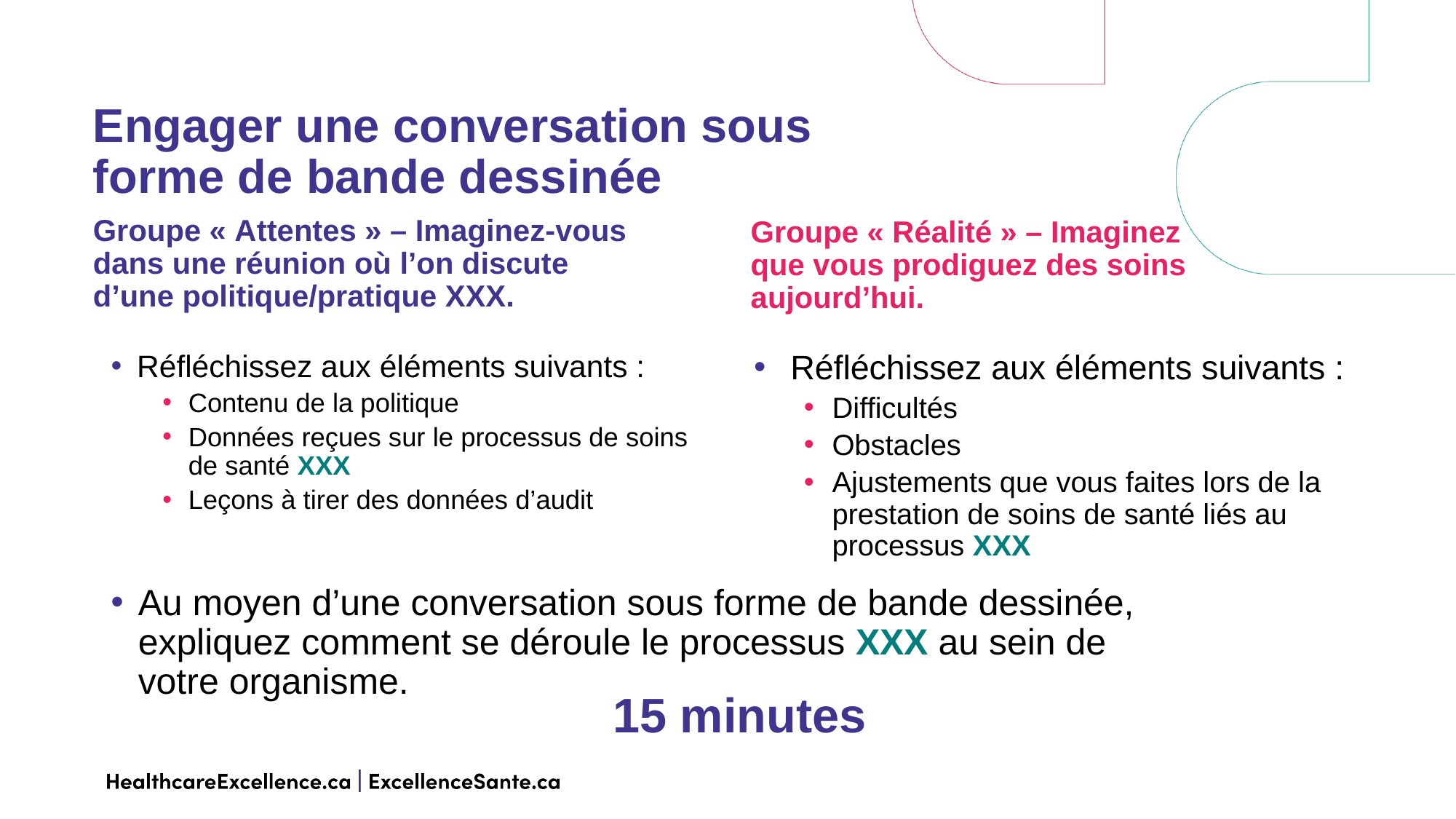

# Engager une conversation sous forme de bande dessinée
Groupe « Attentes » – Imaginez-vous dans une réunion où l’on discute
d’une politique/pratique XXX.
Groupe « Réalité » – Imaginez
que vous prodiguez des soins aujourd’hui.
Réfléchissez aux éléments suivants :
Difficultés
Obstacles
Ajustements que vous faites lors de la prestation de soins de santé liés au processus XXX

Réfléchissez aux éléments suivants :
Contenu de la politique
Données reçues sur le processus de soins de santé XXX
Leçons à tirer des données d’audit

Au moyen d’une conversation sous forme de bande dessinée, expliquez comment se déroule le processus XXX au sein de votre organisme.
15 minutes